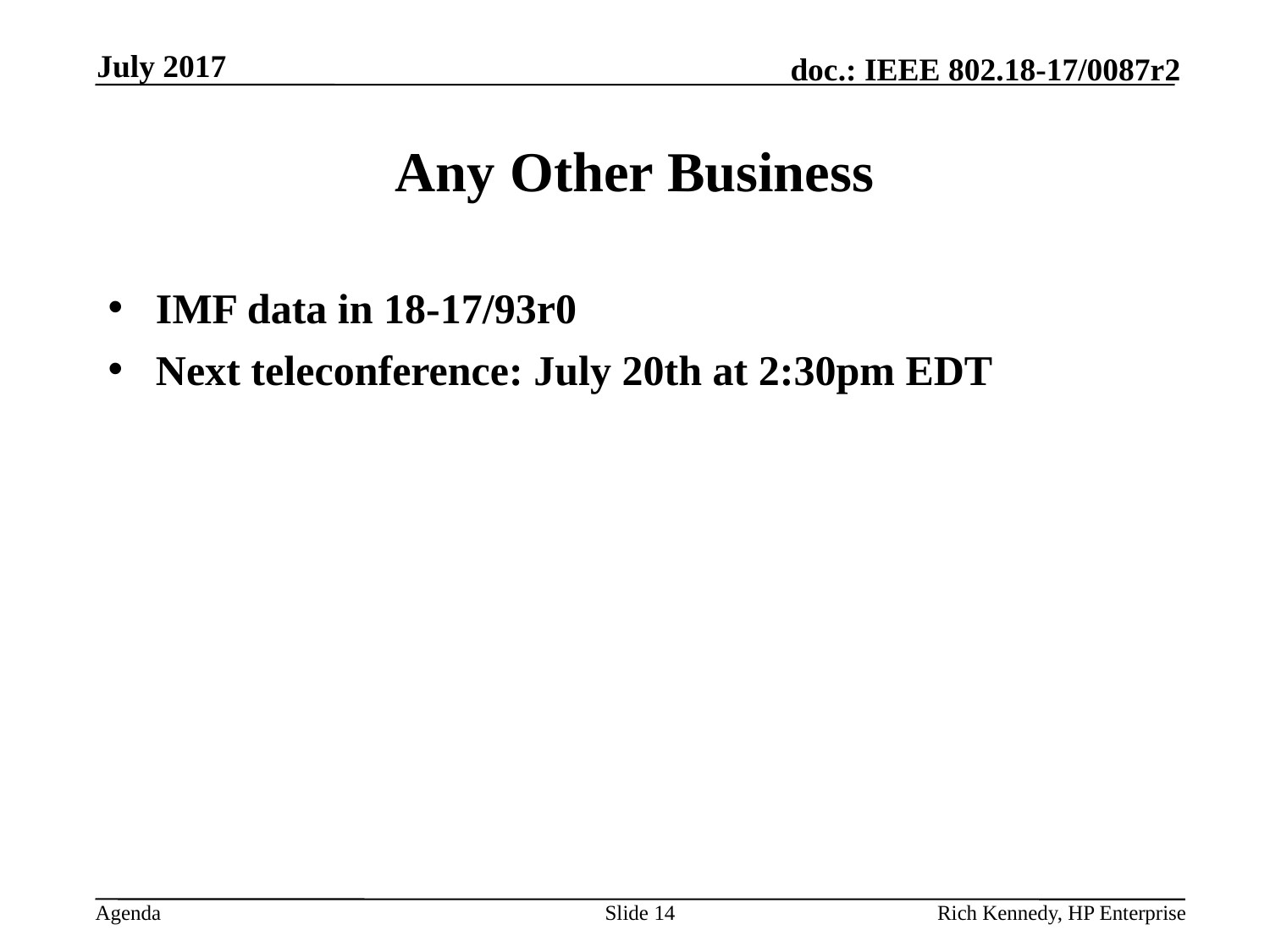

July 2017
# Any Other Business
IMF data in 18-17/93r0
Next teleconference: July 20th at 2:30pm EDT
Slide 14
Rich Kennedy, HP Enterprise